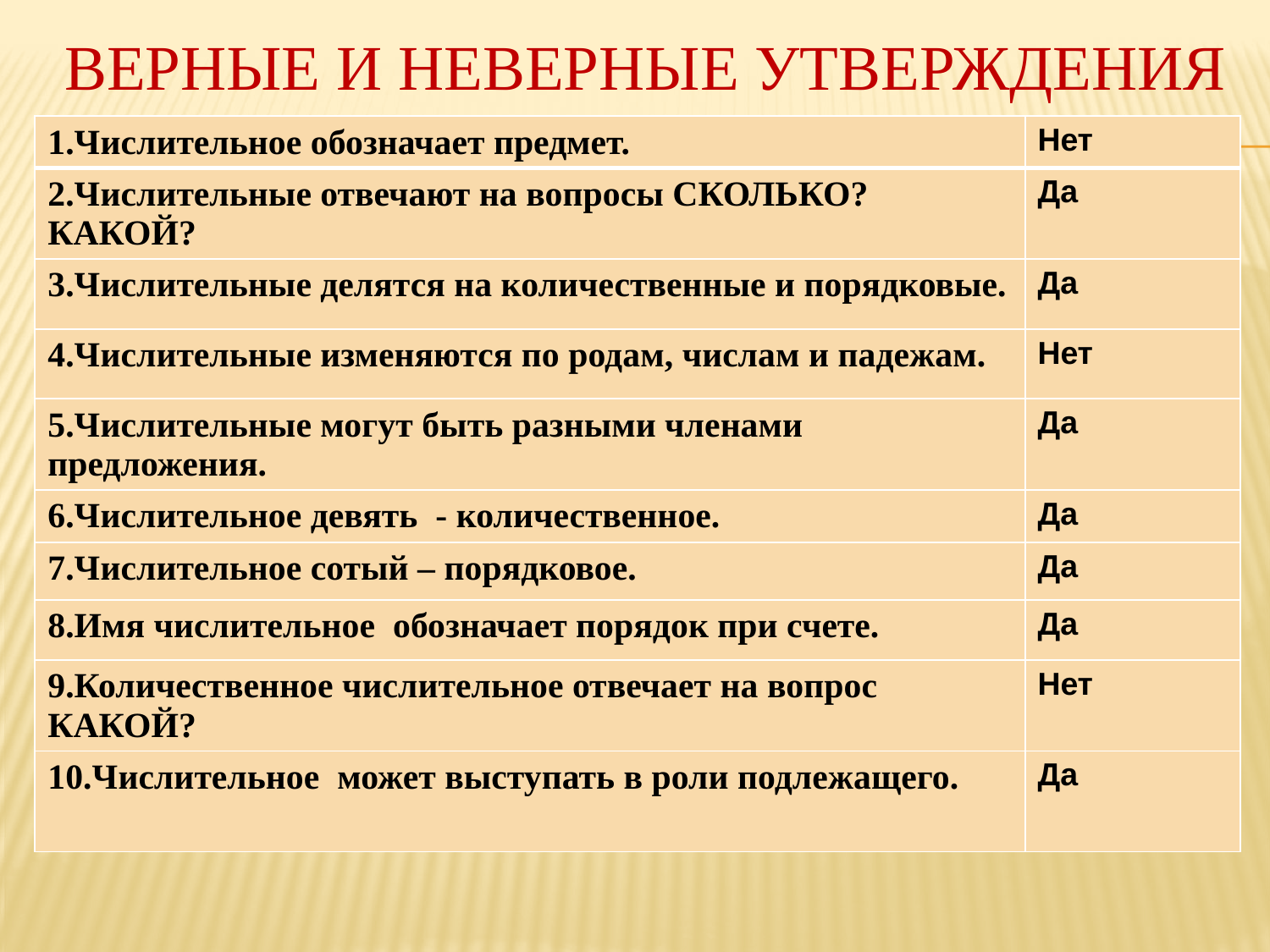

# Верные и неверные утверждения
| 1.Числительное обозначает предмет. | Нет |
| --- | --- |
| 2.Числительные отвечают на вопросы СКОЛЬКО? КАКОЙ? | Да |
| 3.Числительные делятся на количественные и порядковые. | Да |
| 4.Числительные изменяются по родам, числам и падежам. | Нет |
| 5.Числительные могут быть разными членами предложения. | Да |
| 6.Числительное девять - количественное. | Да |
| 7.Числительное сотый – порядковое. | Да |
| 8.Имя числительное обозначает порядок при счете. | Да |
| 9.Количественное числительное отвечает на вопрос КАКОЙ? | Нет |
| 10.Числительное может выступать в роли подлежащего. | Да |